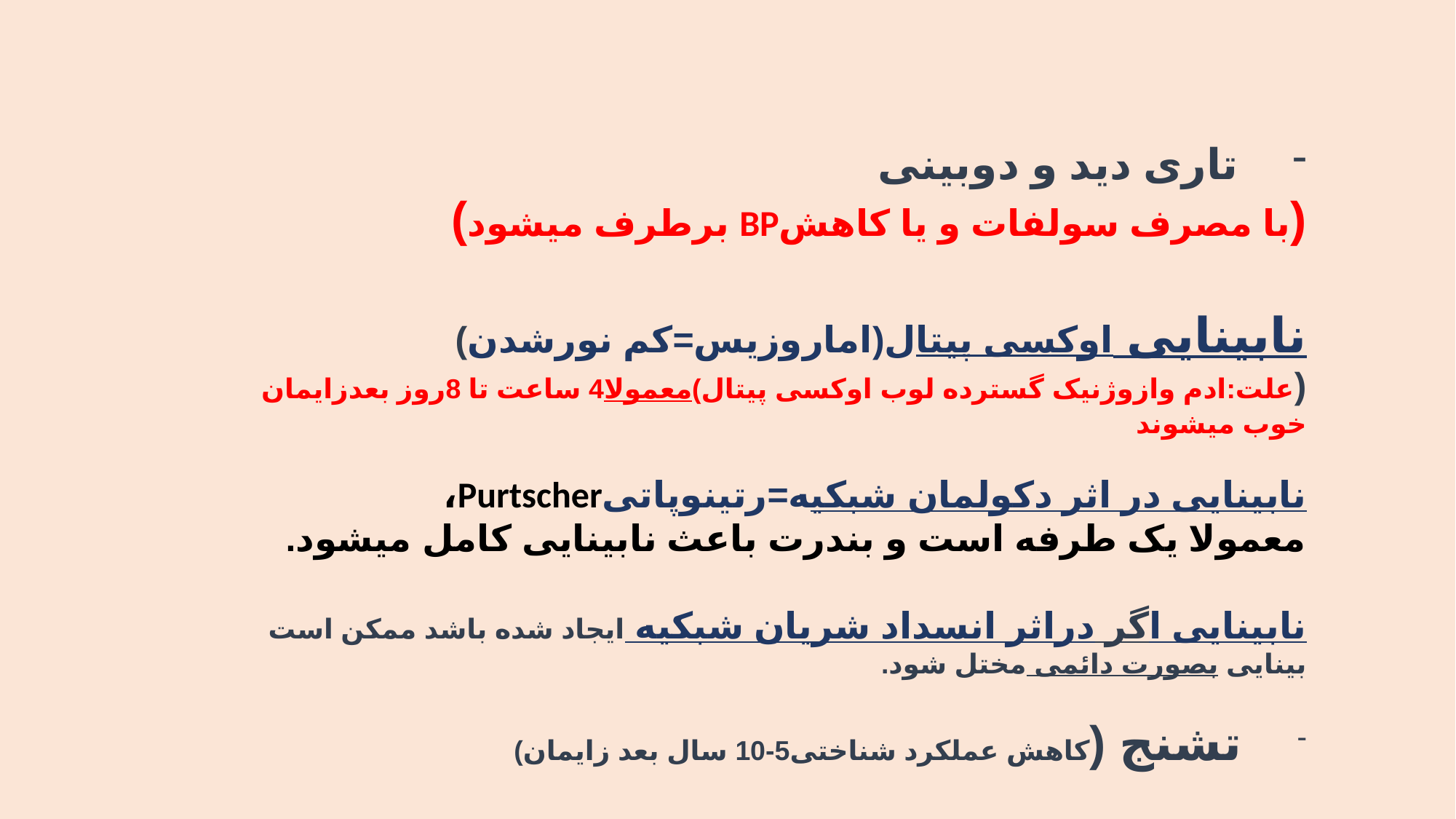

تاری دید و دوبینی
(با مصرف سولفات و یا کاهشBP برطرف میشود)

نابینایی اوکسی پیتال(اماروزیس=کم نورشدن)
(علت:ادم وازوژنیک گسترده لوب اوکسی پیتال)معمولا4 ساعت تا 8روز بعدزایمان خوب میشوند

نابینایی در اثر دکولمان شبکیه=رتینوپاتیPurtscher،
معمولا یک طرفه است و بندرت باعث نابینایی کامل میشود.

نابینایی اگر دراثر انسداد شریان شبکیه ایجاد شده باشد ممکن است بینایی بصورت دائمی مختل شود.

    تشنج (کاهش عملکرد شناختی5-10 سال بعد زایمان)